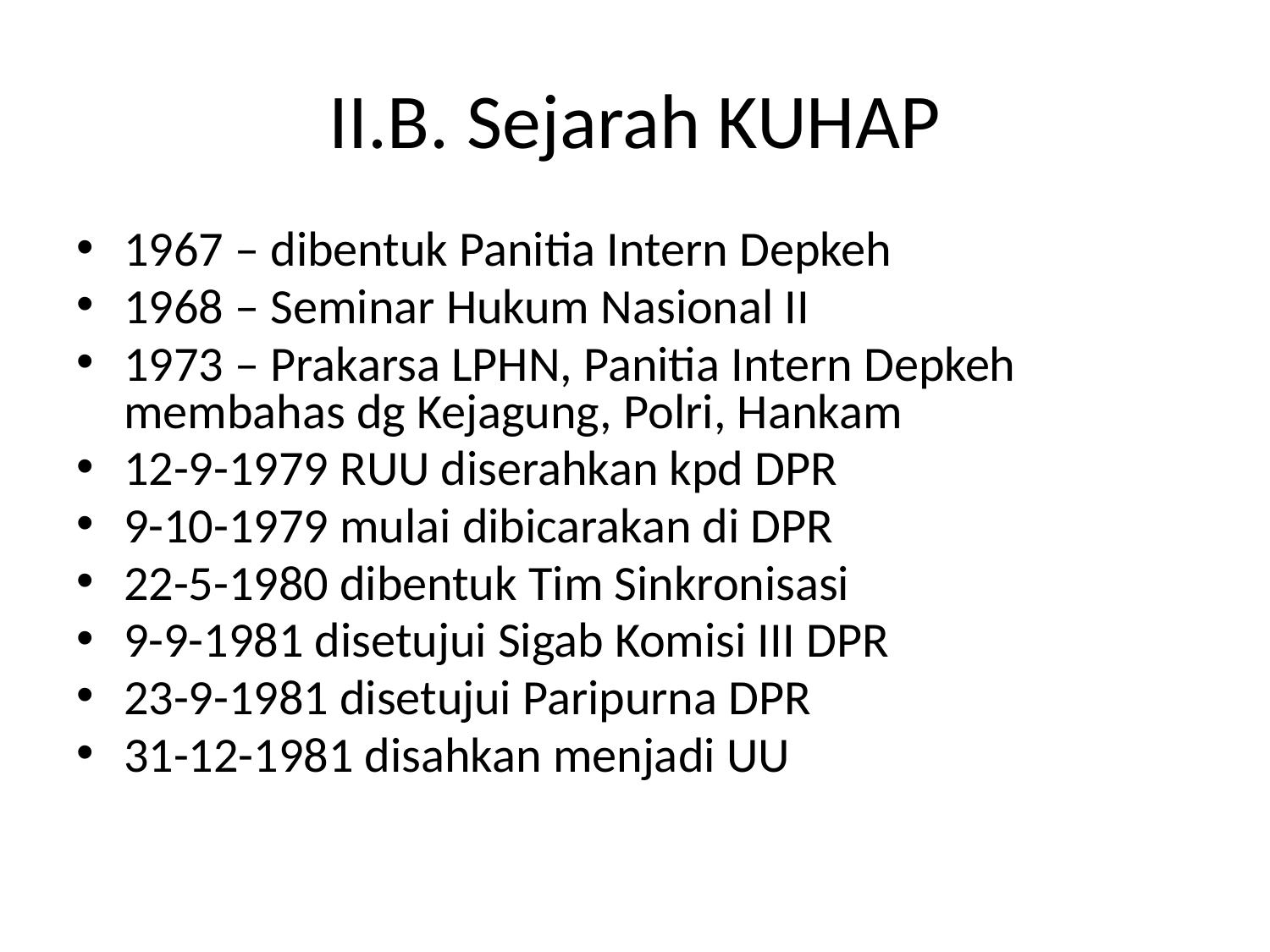

# II.B. Sejarah KUHAP
1967 – dibentuk Panitia Intern Depkeh
1968 – Seminar Hukum Nasional II
1973 – Prakarsa LPHN, Panitia Intern Depkeh    membahas dg Kejagung, Polri, Hankam
12-9-1979 RUU diserahkan kpd DPR
9-10-1979 mulai dibicarakan di DPR
22-5-1980 dibentuk Tim Sinkronisasi
9-9-1981 disetujui Sigab Komisi III DPR
23-9-1981 disetujui Paripurna DPR
31-12-1981 disahkan menjadi UU